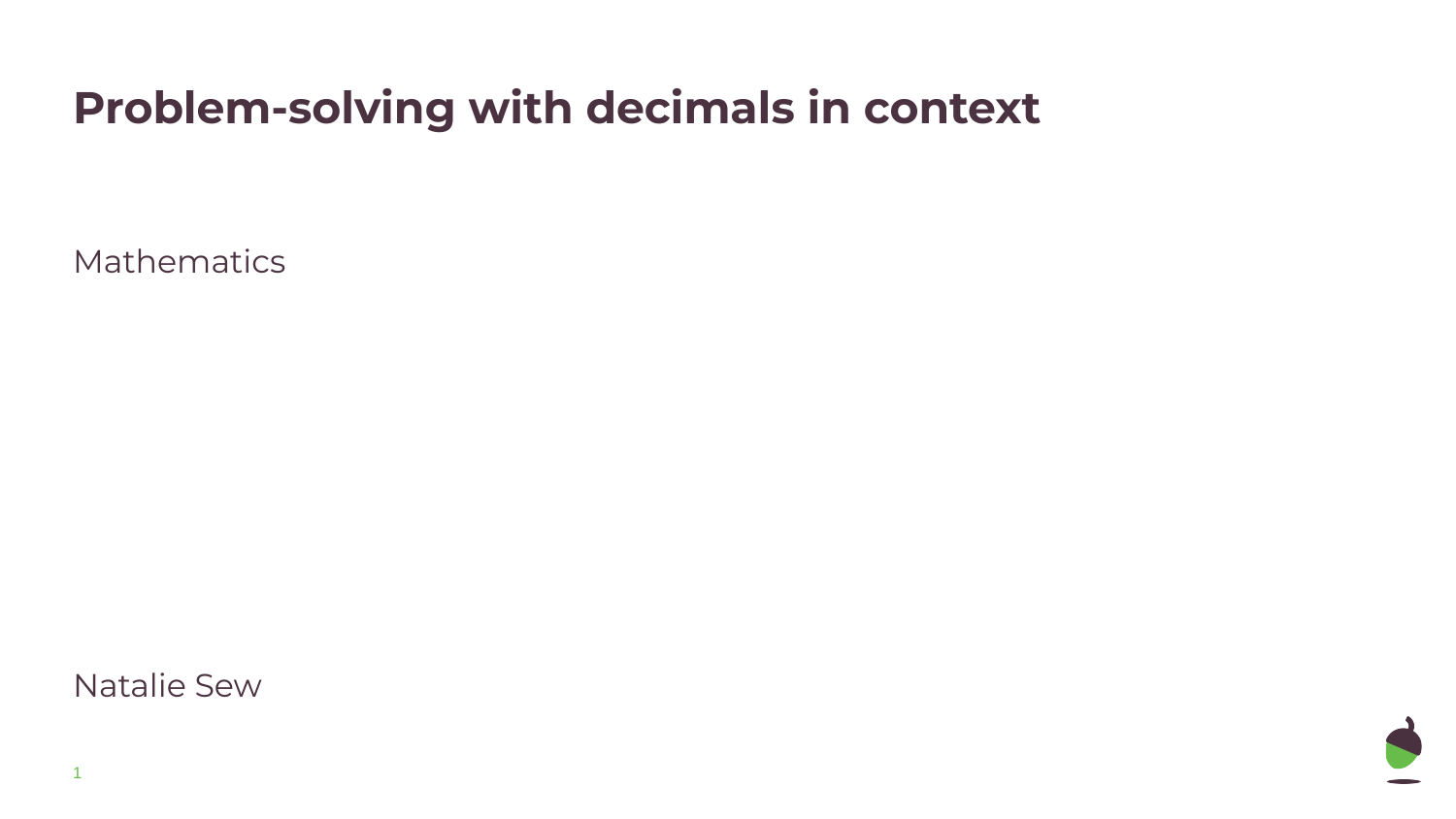

# Problem-solving with decimals in context
Mathematics
Natalie Sew
1